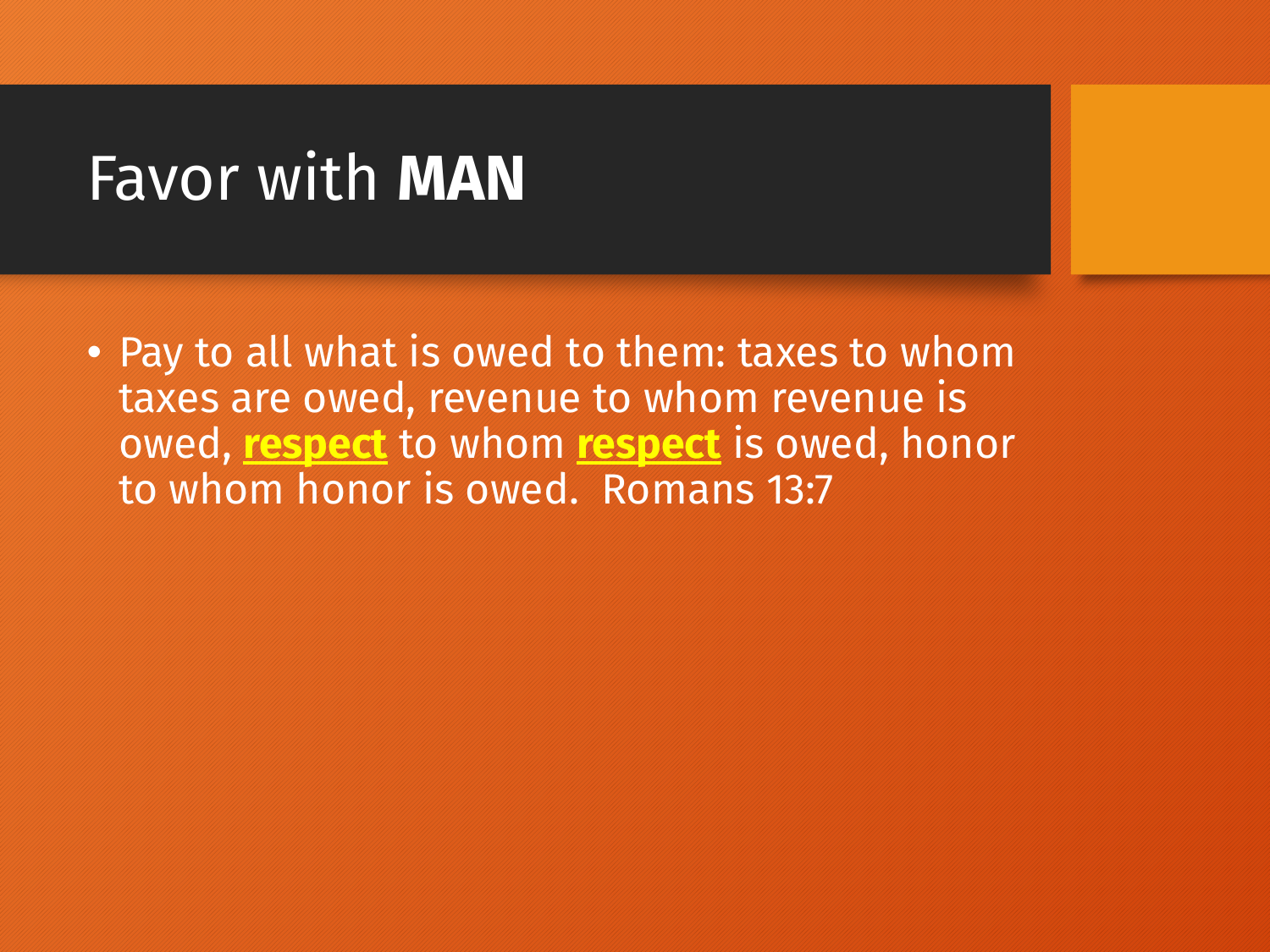

# Favor with MAN
Pay to all what is owed to them: taxes to whom taxes are owed, revenue to whom revenue is owed, respect to whom respect is owed, honor to whom honor is owed.  Romans 13:7